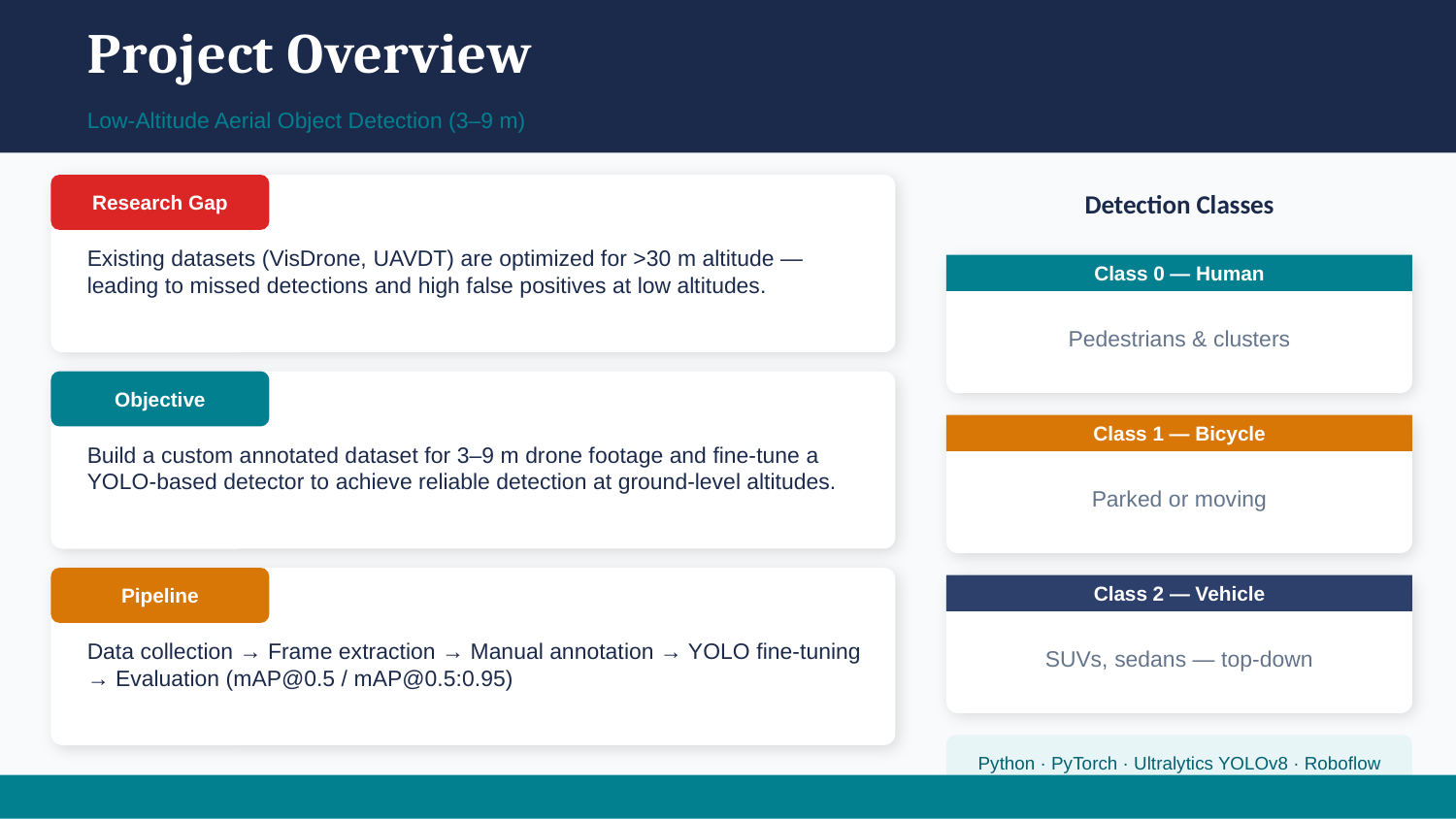

Project Overview
Low-Altitude Aerial Object Detection (3–9 m)

Research Gap
Detection Classes
Existing datasets (VisDrone, UAVDT) are optimized for >30 m altitude — leading to missed detections and high false positives at low altitudes.

Class 0 — Human
Pedestrians & clusters

Objective

Class 1 — Bicycle
Build a custom annotated dataset for 3–9 m drone footage and fine-tune a YOLO-based detector to achieve reliable detection at ground-level altitudes.
Parked or moving

Pipeline

Class 2 — Vehicle
SUVs, sedans — top-down
Data collection → Frame extraction → Manual annotation → YOLO fine-tuning → Evaluation (mAP@0.5 / mAP@0.5:0.95)

Python · PyTorch · Ultralytics YOLOv8 · Roboflow